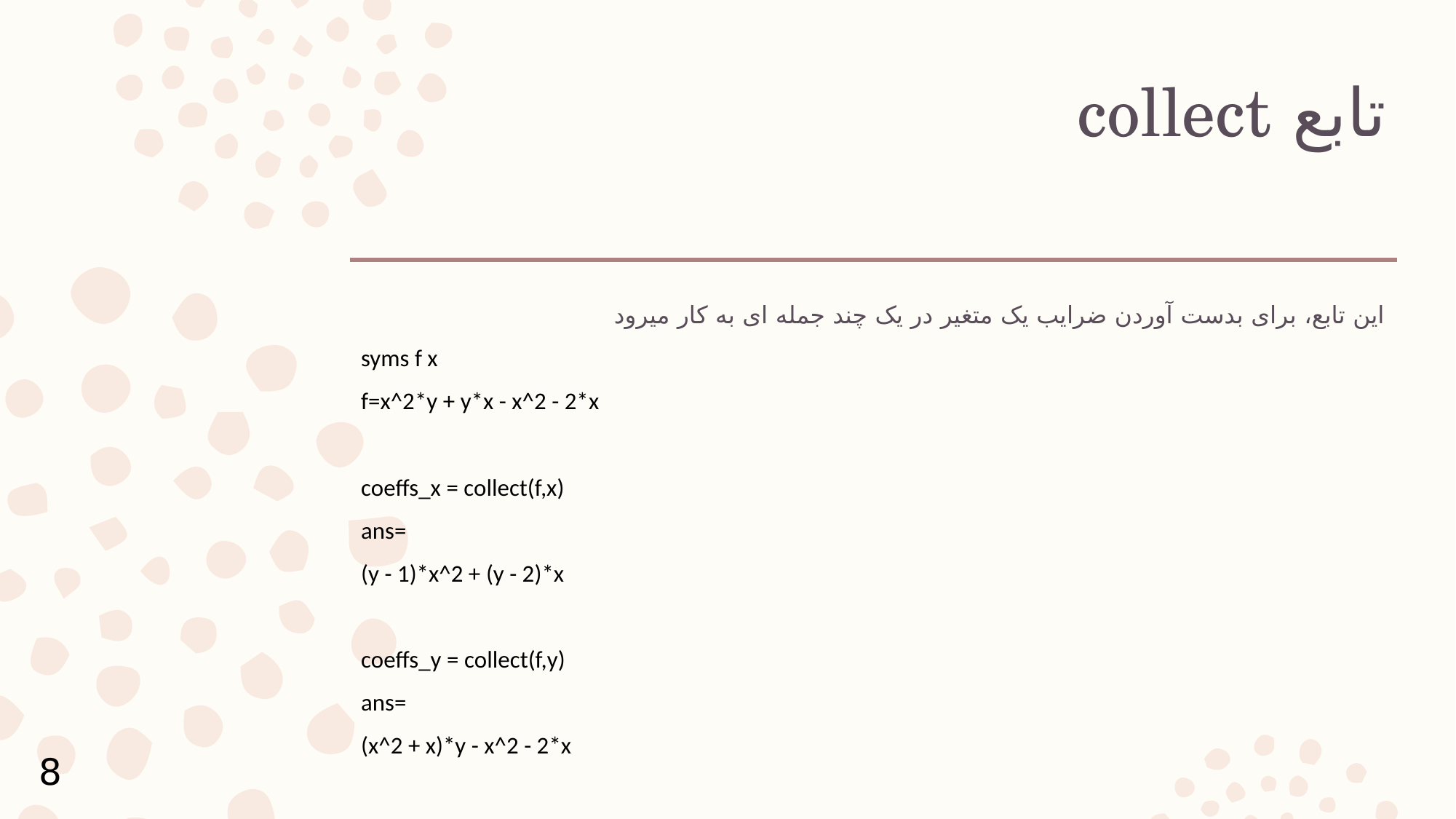

# تابع collect
این تابع، برای بدست آوردن ضرایب یک متغیر در یک چند جمله ای به کار میرود
syms f x
f=x^2*y + y*x - x^2 - 2*x

coeffs_x = collect(f,x)
ans=
(y - 1)*x^2 + (y - 2)*x

coeffs_y = collect(f,y)
ans=
(x^2 + x)*y - x^2 - 2*x

8